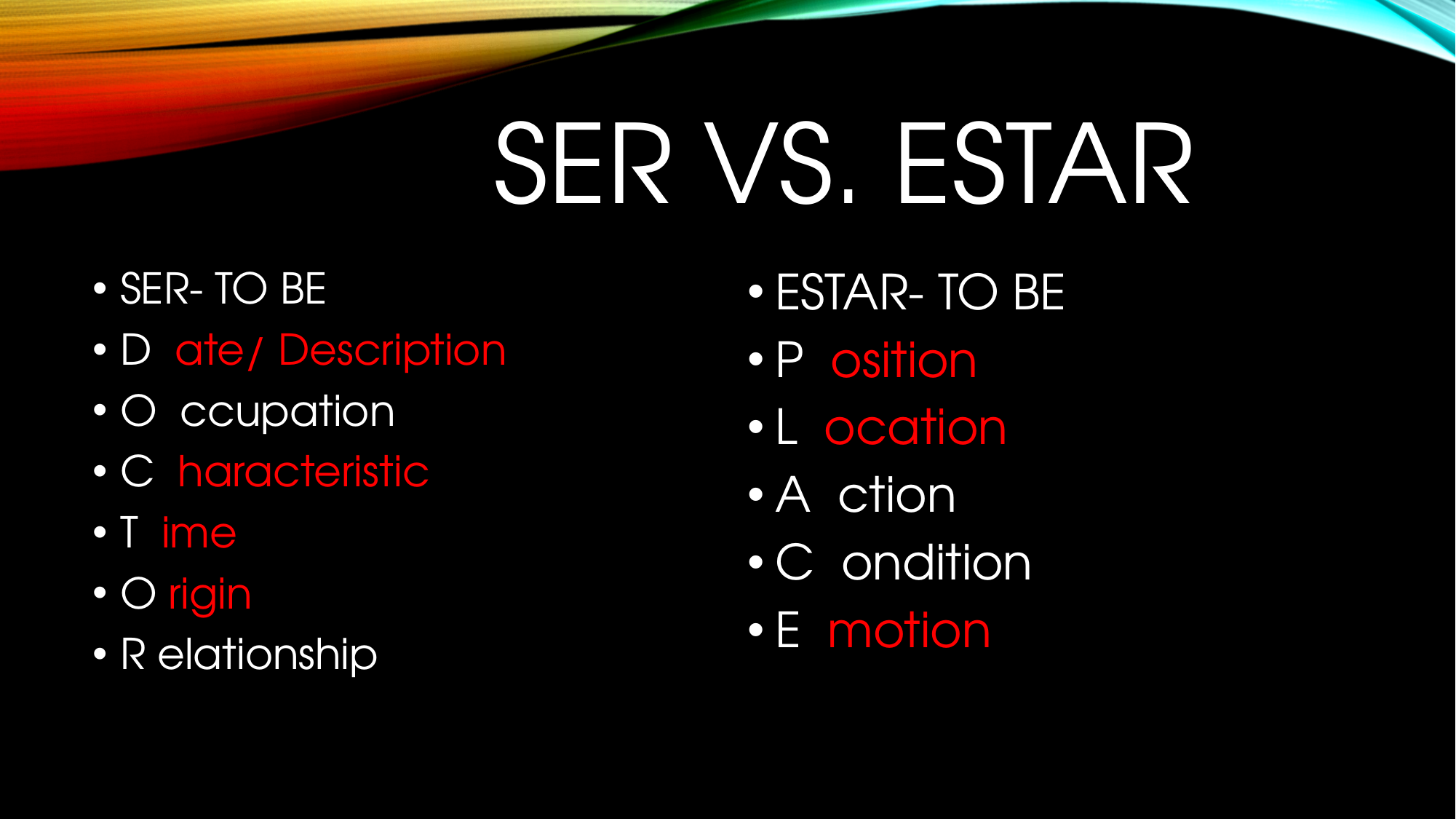

# SER VS. ESTAR
SER- TO BE
D  ate/ Description
O  ccupation
C  haracteristic
T  ime
O rigin
R elationship
ESTAR- TO BE
P  osition
L  ocation
A  ction
C  ondition
E  motion